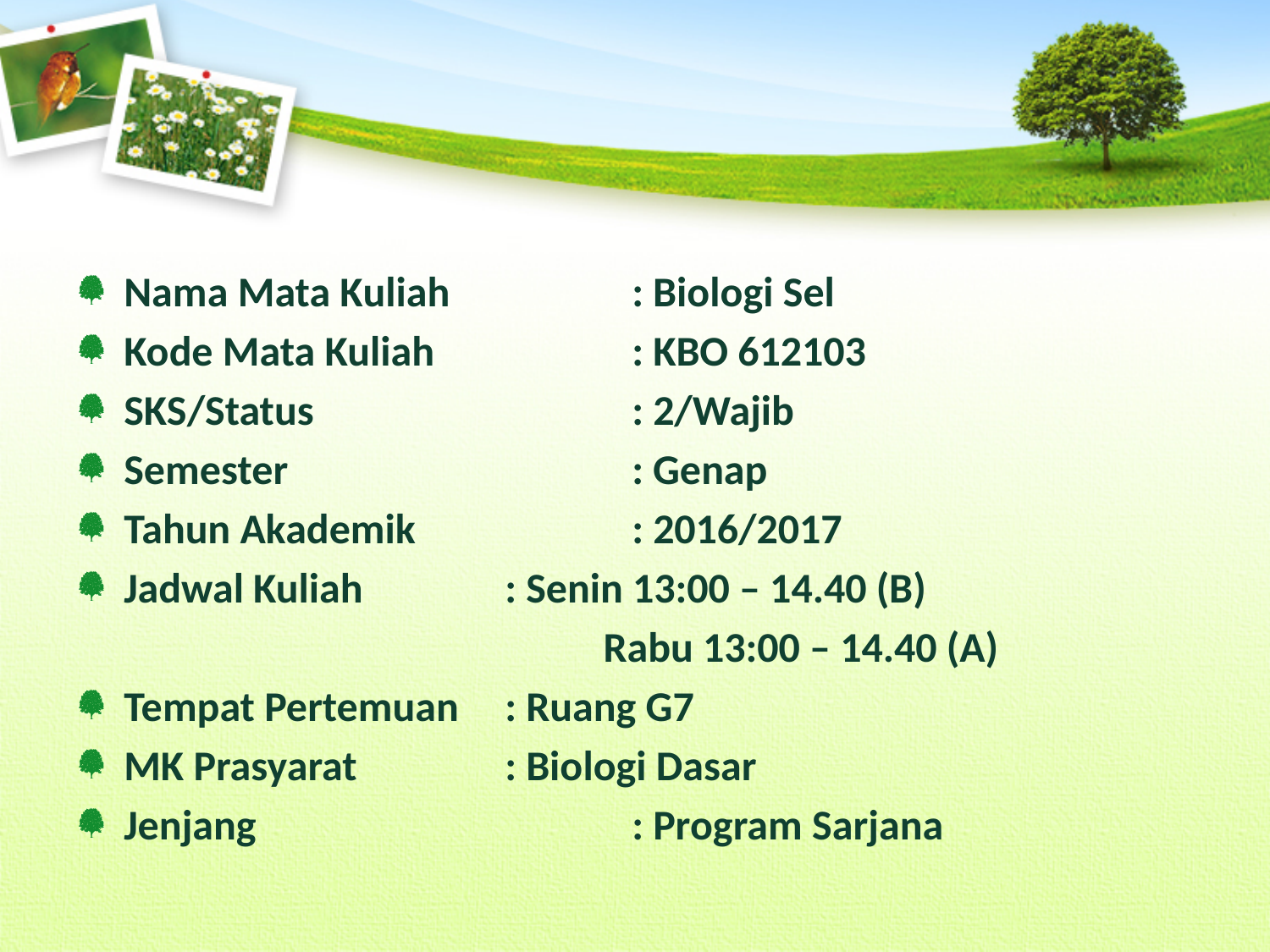

Nama Mata Kuliah		: Biologi Sel
Kode Mata Kuliah		: KBO 612103
SKS/Status			: 2/Wajib
Semester			: Genap
Tahun Akademik		: 2016/2017
Jadwal Kuliah		: Senin 13:00 – 14.40 (B)
				  Rabu 13:00 – 14.40 (A)
Tempat Pertemuan	: Ruang G7
MK Prasyarat		: Biologi Dasar
Jenjang			: Program Sarjana